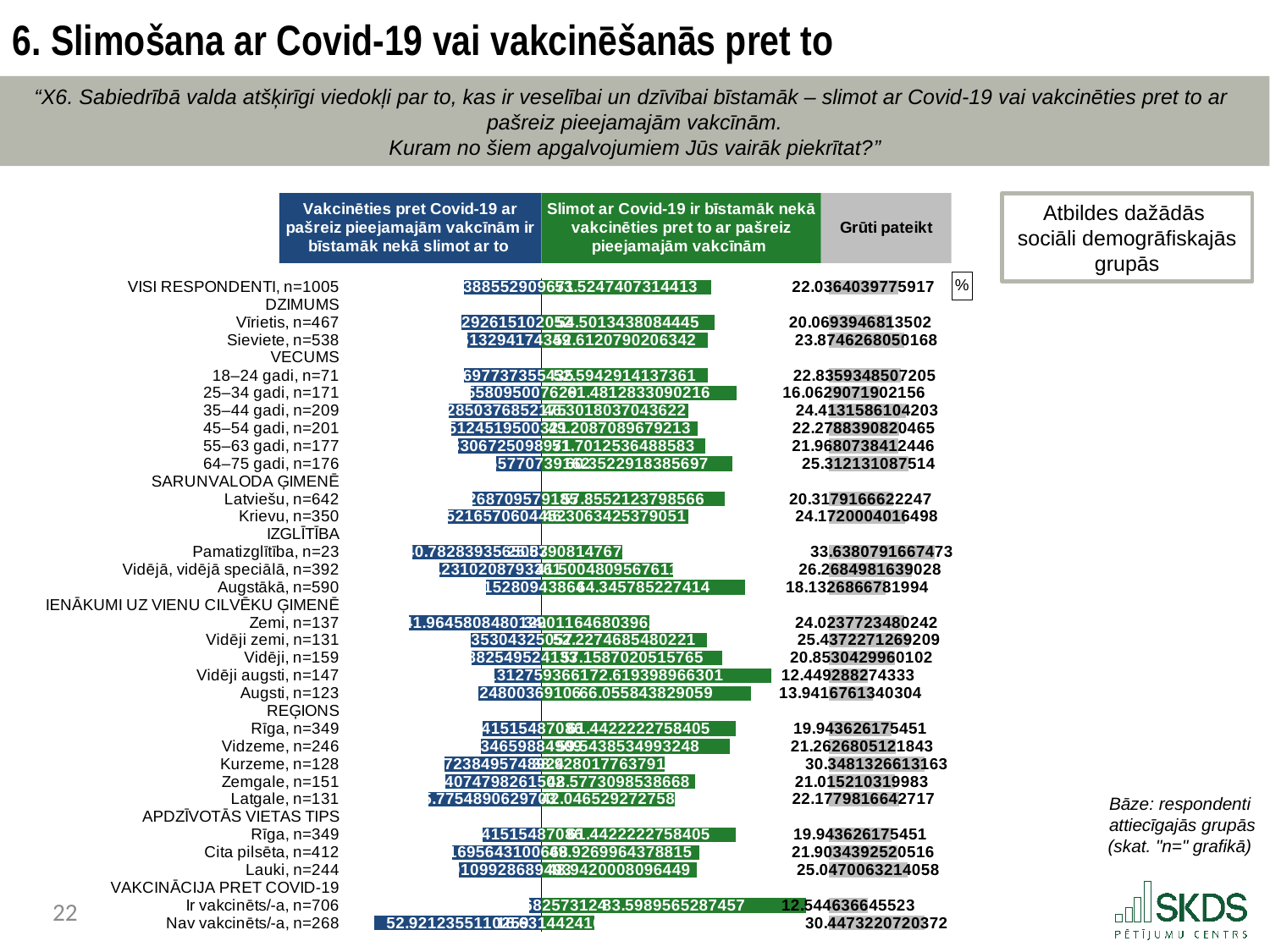

6. Slimošana ar Covid-19 vai vakcinēšanās pret to
“X6. Sabiedrībā valda atšķirīgi viedokļi par to, kas ir veselībai un dzīvībai bīstamāk – slimot ar Covid-19 vai vakcinēties pret to ar
pašreiz pieejamajām vakcīnām.
Kuram no šiem apgalvojumiem Jūs vairāk piekrītat?”

### Chart: %

| Category | . | Vakcinēties pret Covid-19 ar pašreiz pieejamajām vakcīnām ir bīstamāk nekā slimot ar to  | Slimot ar Covid-19 ir bīstamāk nekā vakcinēties pret to ar pašreiz pieejamajām vakcīnām | . | Grūti pateikt |
|---|---|---|---|---|---|
| VISI RESPONDENTI, n=1005 | 35.48238022005884 | 24.438855290967066 | 53.52474073144129 | 37.0742157973044 | 22.03640397759166 |
| DZIMUMS | 59.92123551102591 | None | None | 90.59895652874569 | None |
| Vīrietis, n=467 | 34.491974000820704 | 25.429261510205208 | 54.50134380844446 | 36.09761272030123 | 20.069394681350204 |
| Sieviete, n=538 | 36.407941336676885 | 23.51329417434903 | 52.61207902063422 | 37.98687750811147 | 23.874626805016774 |
| VECUMS | 59.92123551102591 | None | None | 90.59895652874569 | None |
| 18–24 gadi, n=71 | 35.351461775482406 | 24.569773735543503 | 52.5942914137361 | 38.00466511500959 | 22.835934850720452 |
| 25–34 gadi, n=171 | 37.465426010262995 | 22.455809500762918 | 61.48128330902159 | 29.117673219724097 | 16.062907190215554 |
| 35–44 gadi, n=209 | 30.636197825808434 | 29.28503768521748 | 46.30180370436223 | 44.29715282438346 | 24.413158610420307 |
| 45–54 gadi, n=201 | 31.408783560993772 | 28.51245195003214 | 49.20870896792127 | 41.39024756082442 | 22.278839082046538 |
| 55–63 gadi, n=177 | 33.59056300112879 | 26.33067250989712 | 51.70125364885827 | 38.89770287988742 | 21.968073841244603 |
| 64–75 gadi, n=176 | 45.585658437109686 | 14.335577073916225 | 60.35229183856973 | 30.24666469017596 | 25.312131087514008 |
| SARUNVALODA ĢIMENĒ | 59.92123551102591 | None | None | 90.59895652874569 | None |
| Latviešu, n=642 | 38.09436455310738 | 21.82687095791853 | 57.85521237985664 | 32.74374414888905 | 20.317916662224686 |
| Krievu, n=350 | 30.399578450580673 | 29.52165706044524 | 46.30634253790507 | 44.29261399084062 | 24.172000401649782 |
| IZGLĪTĪBA | 59.92123551102591 | None | None | 90.59895652874569 | None |
| Pamatizglītība, n=23 | 19.138396154517665 | 40.78283935650825 | 25.579081476744463 | 65.01987505200123 | 33.63807916674727 |
| Vidējā, vidējā speciālā, n=392 | 27.690214631689855 | 32.23102087933606 | 41.50048095676107 | 49.098475571984615 | 26.26849816390279 |
| Augstākā, n=590 | 42.39970741663956 | 17.52152809438636 | 64.34578522741401 | 26.253171301331676 | 18.132686678199445 |
| IENĀKUMI UZ VIENU CILVĒKU ĢIMENĒ | 59.92123551102591 | None | None | 90.59895652874569 | None |
| Zemi, n=137 | 17.956654663013055 | 41.96458084801286 | 34.0116468039629 | 56.58730972478279 | 24.02377234802424 |
| Vidēji zemi, n=131 | 37.58593118596889 | 22.335304325057027 | 52.22746854802208 | 38.37148798072361 | 25.437227126920885 |
| Vidēji, n=159 | 37.932980558612655 | 21.988254952413257 | 57.15870205157654 | 33.44025447716915 | 20.85304299601021 |
| Vidēji augsti, n=147 | 44.989922751659854 | 14.931312759366058 | 72.61939896630099 | 17.979557562444697 | 12.44928827433297 |
| Augsti, n=123 | 39.918755474115294 | 20.00248003691062 | 66.05584382905899 | 24.543112699686702 | 13.941676134030438 |
| REĢIONS | 59.92123551102591 | None | None | 90.59895652874569 | None |
| Rīga, n=349 | 41.30708396231733 | 18.614151548708584 | 61.442222275840464 | 29.156734252905224 | 19.943626175451044 |
| Vidzeme, n=246 | 40.727769522535056 | 19.193465988490857 | 59.54385349932482 | 31.05510302942087 | 21.262680512184303 |
| Kurzeme, n=128 | 29.197385936133532 | 30.72384957489238 | 38.92801776379141 | 51.67093876495428 | 30.348132661316257 |
| Zemgale, n=151 | 29.513755684875733 | 30.40747982615018 | 48.57730985386682 | 42.021646674878866 | 21.015210319983023 |
| Latgale, n=131 | 24.14574644805561 | 35.7754890629703 | 42.04652927275795 | 48.55242725598774 | 22.177981664271698 |
| APDZĪVOTĀS VIETAS TIPS | 59.92123551102591 | None | None | 90.59895652874569 | None |
| Rīga, n=349 | 41.30708396231733 | 18.614151548708584 | 61.442222275840464 | 29.156734252905224 | 19.943626175451044 |
| Cita pilsēta, n=412 | 31.75167120095908 | 28.169564310066832 | 49.92699643788151 | 40.671960090864175 | 21.903439252051648 |
| Lauki, n=244 | 33.91024264207665 | 26.010992868949263 | 48.942000809644945 | 41.65695571910074 | 25.047006321405757 |
| VAKCINĀCIJA PRET COVID-19 | 59.92123551102591 | None | None | 90.59895652874569 | None |
| Ir vakcinēts/-a, n=706 | 56.06482868529467 | 3.856406825731241 | 83.59895652874569 | 7.0 | 12.544636645523019 |
| Nav vakcinēts/-a, n=268 | 7.0 | 52.92123551102591 | 16.631442416936824 | 73.96751411180887 | 30.447322072037224 |
Atbildes dažādās
sociāli demogrāfiskajās grupās
Bāze: respondenti
attiecīgajās grupās
(skat. "n=" grafikā)